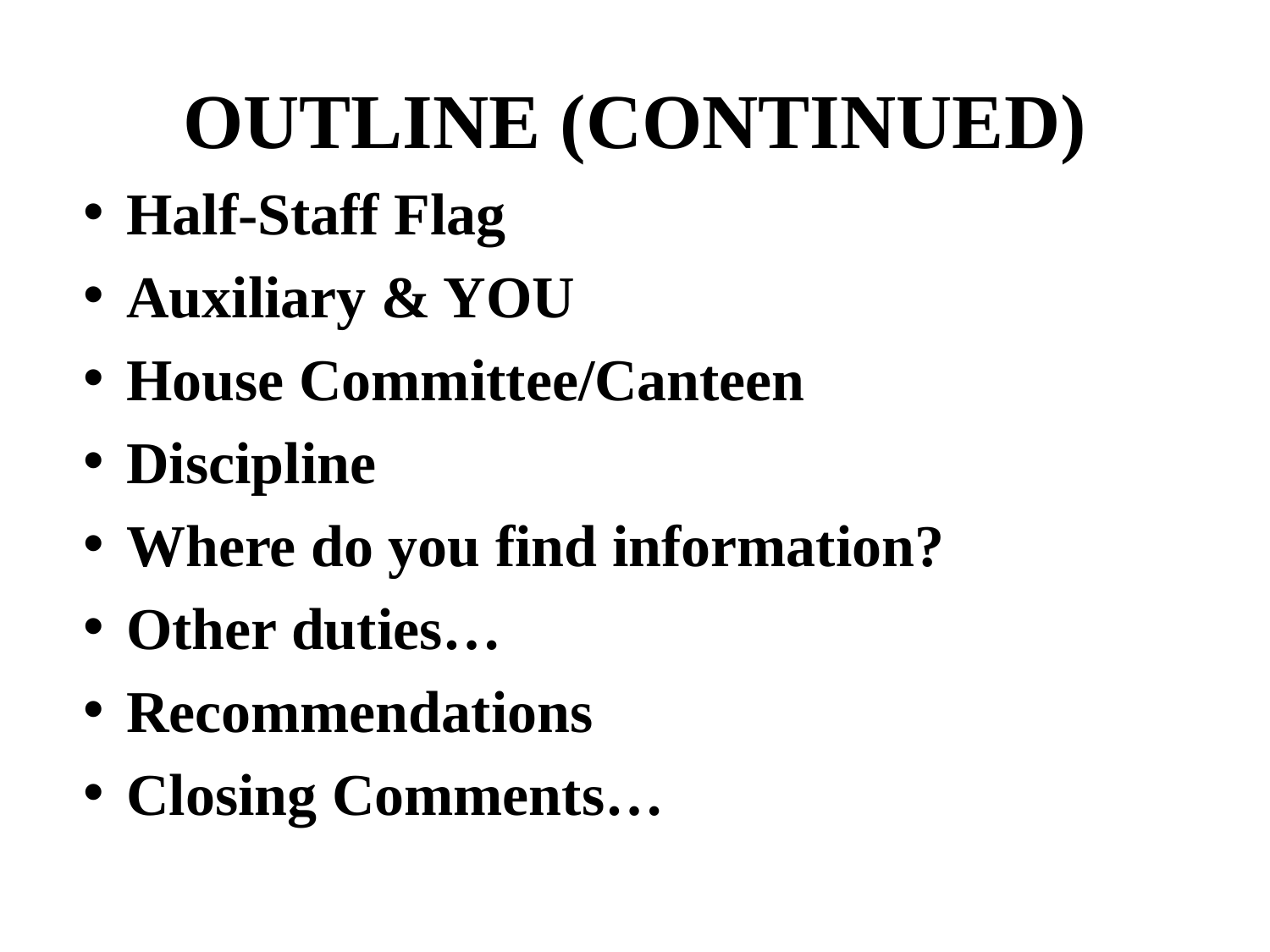

# OUTLINE (CONTINUED)
Half-Staff Flag
Auxiliary & YOU
House Committee/Canteen
Discipline
Where do you find information?
Other duties…
Recommendations
Closing Comments…